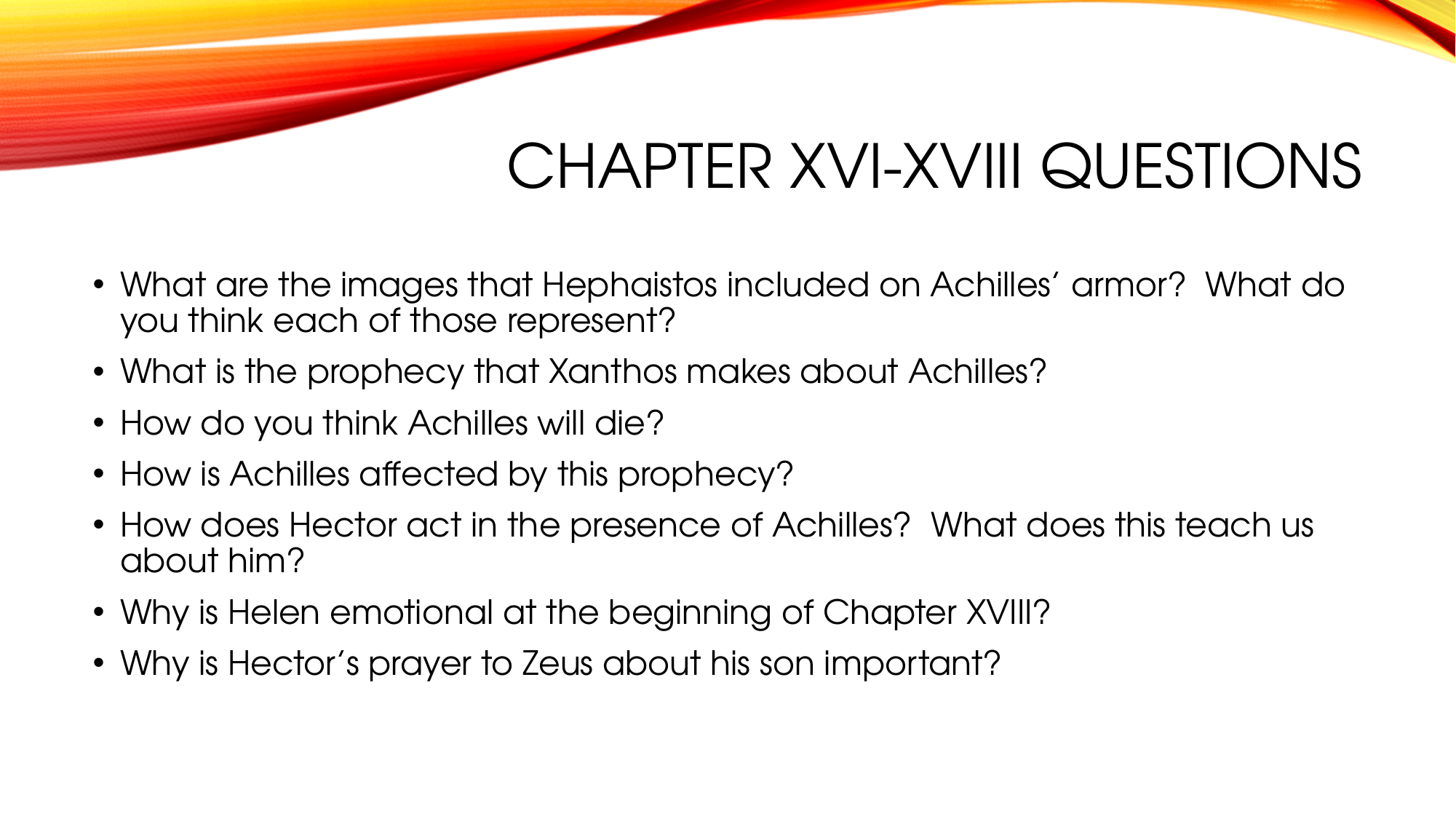

# Chapter XVI-XVIII Questions
What are the images that Hephaistos included on Achilles’ armor?  What do you think each of those represent?
What is the prophecy that Xanthos makes about Achilles?
How do you think Achilles will die?
How is Achilles affected by this prophecy?
How does Hector act in the presence of Achilles?  What does this teach us about him?
Why is Helen emotional at the beginning of Chapter XVIII?
Why is Hector’s prayer to Zeus about his son important?